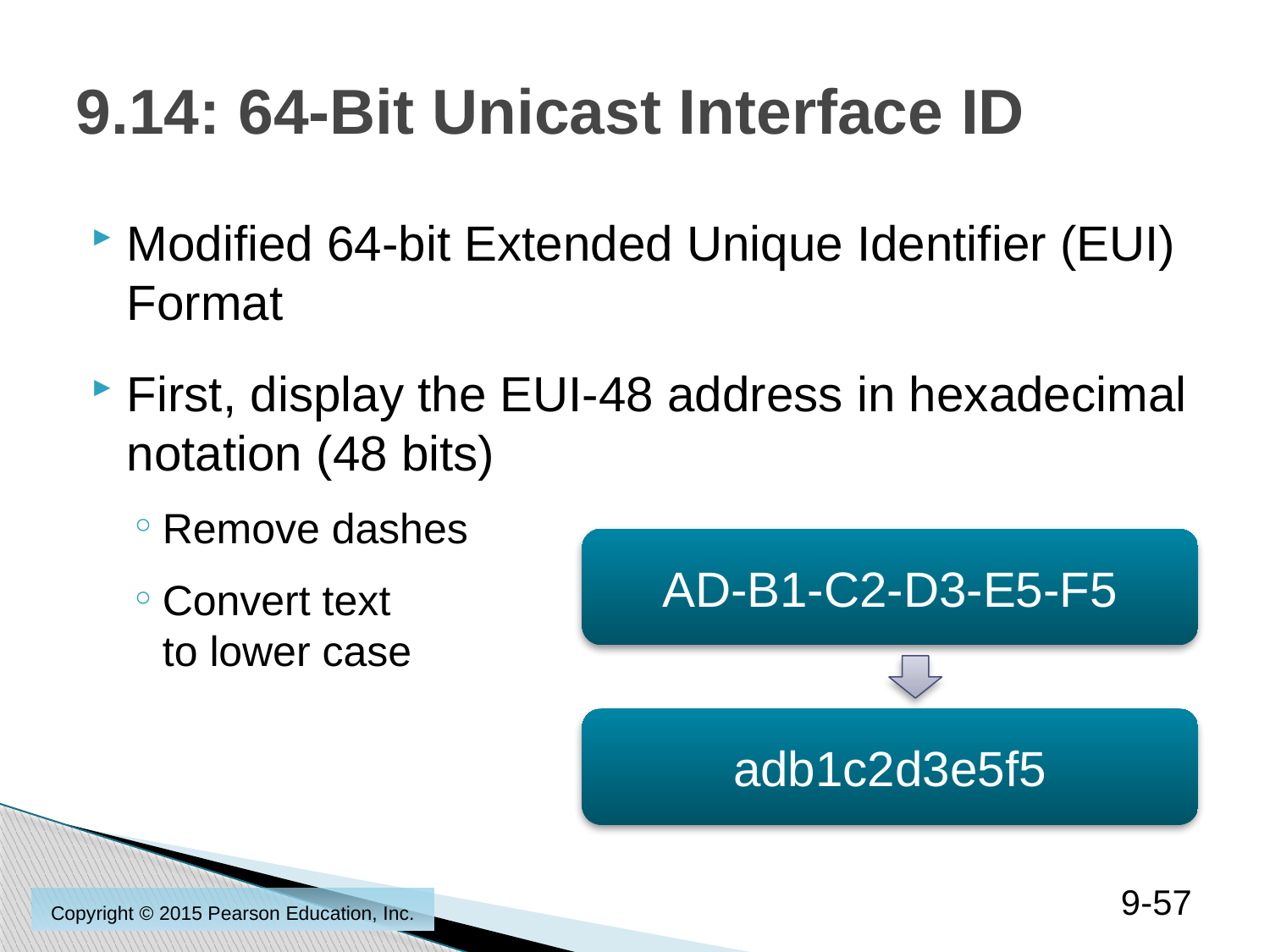

# 9.14: 64-Bit Unicast Interface ID
Modified 64-bit Extended Unique Identifier (EUI) Format
First, display the EUI-48 address in hexadecimal notation (48 bits)
Remove dashes
Convert text
to lower case
AD-B1-C2-D3-E5-F5

adb1c2d3e5f5
9-57
Copyright © 2015 Pearson Education, Inc.